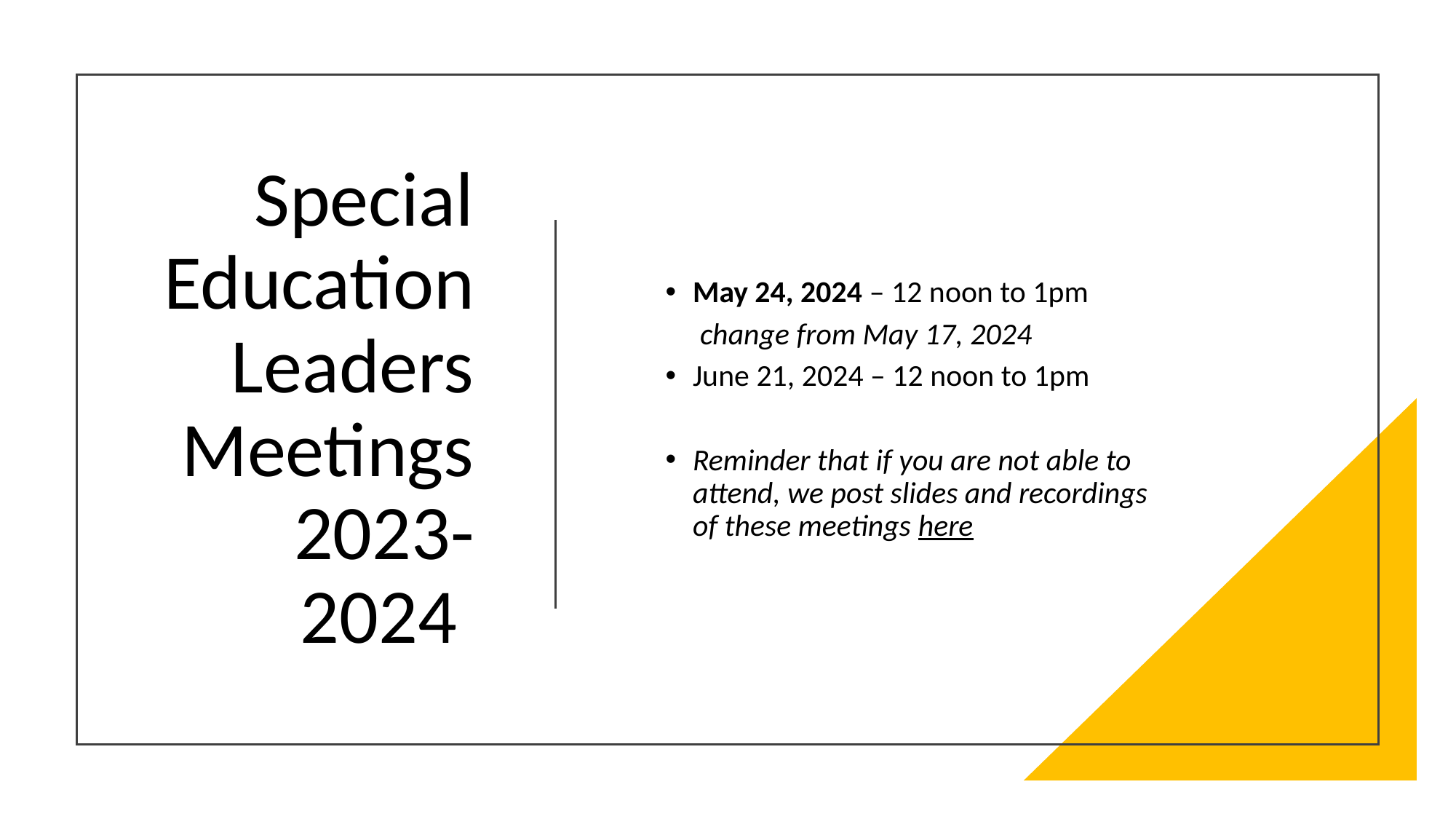

# Special Education Leaders Meetings 2023-2024
May 24, 2024 – 12 noon to 1pm
     change from May 17, 2024
June 21, 2024 – 12 noon to 1pm

Reminder that if you are not able to attend, we post slides and recordings of these meetings here